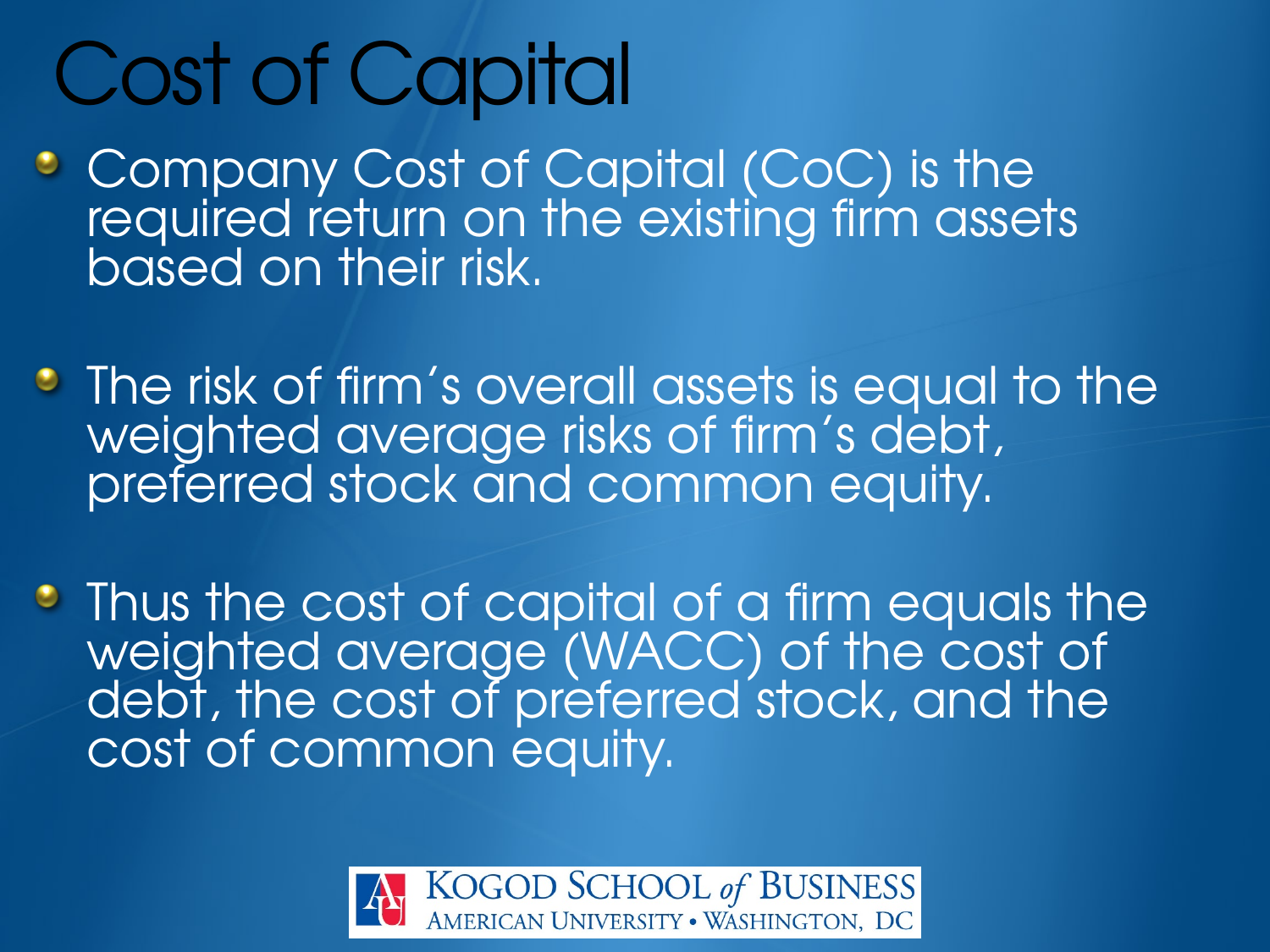

# Cost of Capital
Company Cost of Capital (CoC) is the required return on the existing firm assets based on their risk.

The risk of firm’s overall assets is equal to the weighted average risks of firm’s debt, preferred stock and common equity.

Thus the cost of capital of a firm equals the weighted average (WACC) of the cost of debt, the cost of preferred stock, and the cost of common equity.